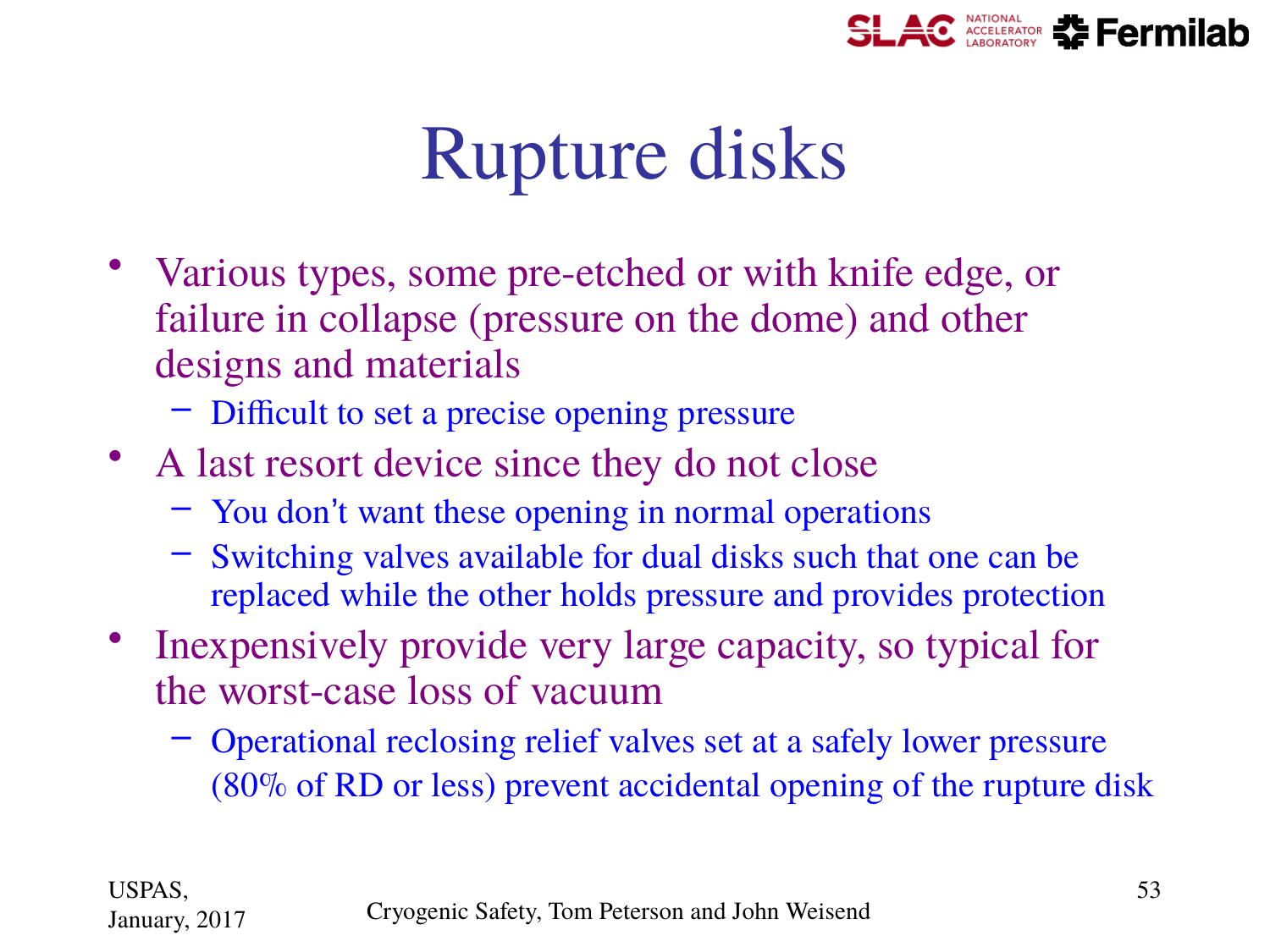

# Rupture disks
Various types, some pre-etched or with knife edge, or failure in collapse (pressure on the dome) and other designs and materials
Difficult to set a precise opening pressure
A last resort device since they do not close
You don’t want these opening in normal operations
Switching valves available for dual disks such that one can be replaced while the other holds pressure and provides protection
Inexpensively provide very large capacity, so typical for the worst-case loss of vacuum
Operational reclosing relief valves set at a safely lower pressure (80% of RD or less) prevent accidental opening of the rupture disk
USPAS,         January, 2017
53
Cryogenic Safety, Tom Peterson and John Weisend